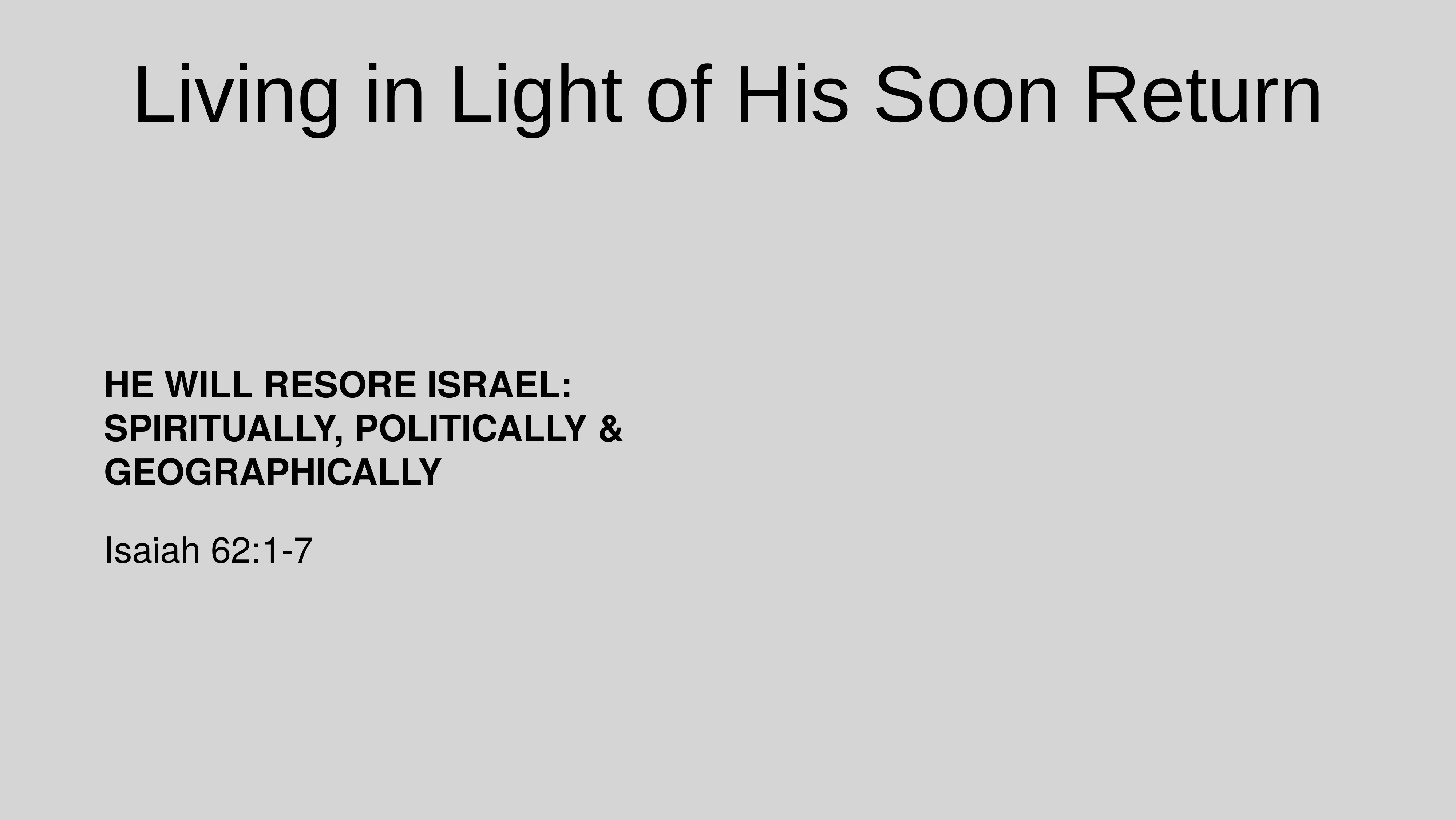

# Living in Light of His Soon Return
HE WILL RESORE ISRAEL: SPIRITUALLY, POLITICALLY & GEOGRAPHICALLY
Isaiah 62:1-7